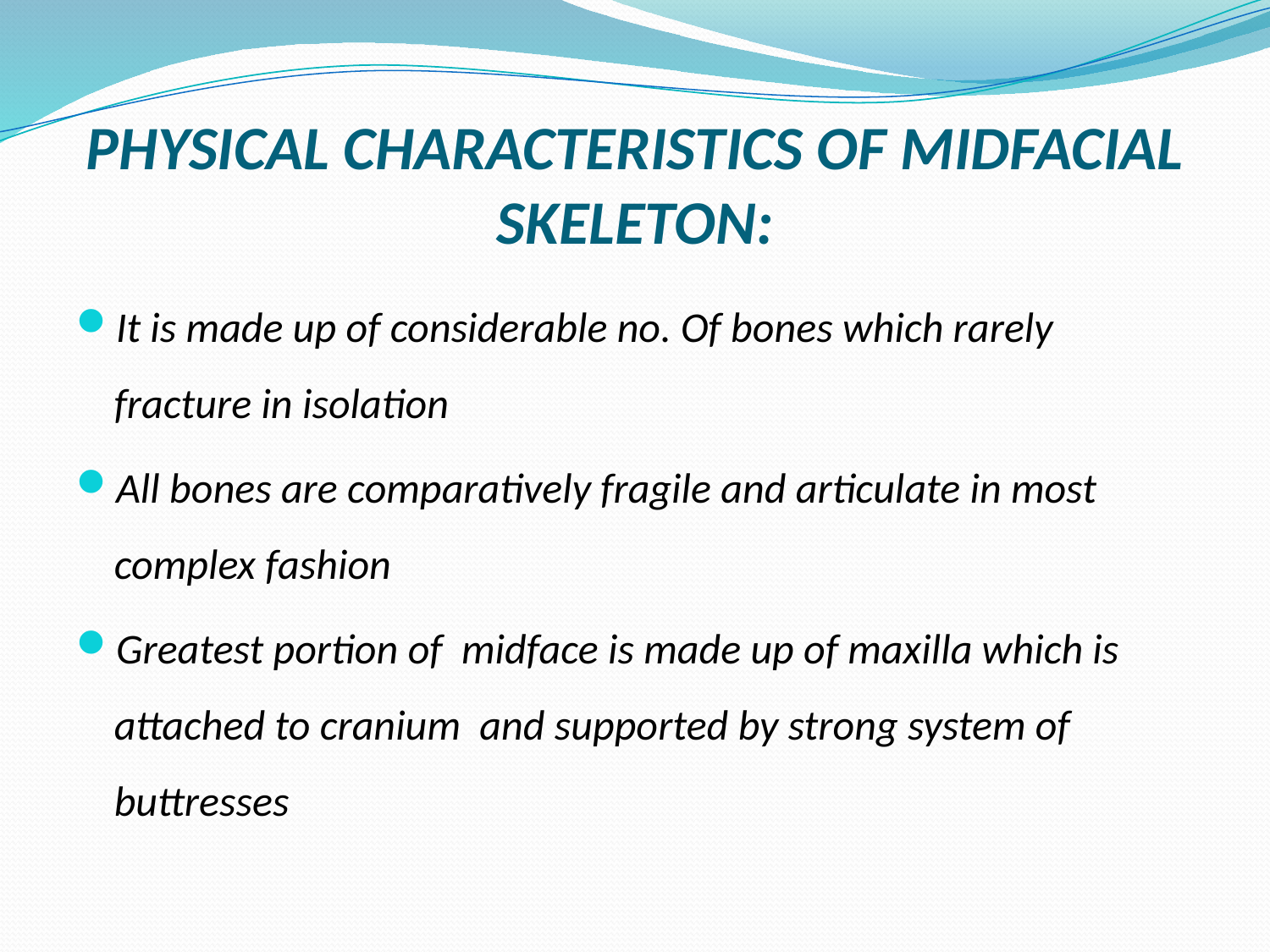

# PHYSICAL CHARACTERISTICS OF MIDFACIAL SKELETON:
It is made up of considerable no. Of bones which rarely fracture in isolation
All bones are comparatively fragile and articulate in most complex fashion
Greatest portion of  midface is made up of maxilla which is attached to cranium  and supported by strong system of buttresses